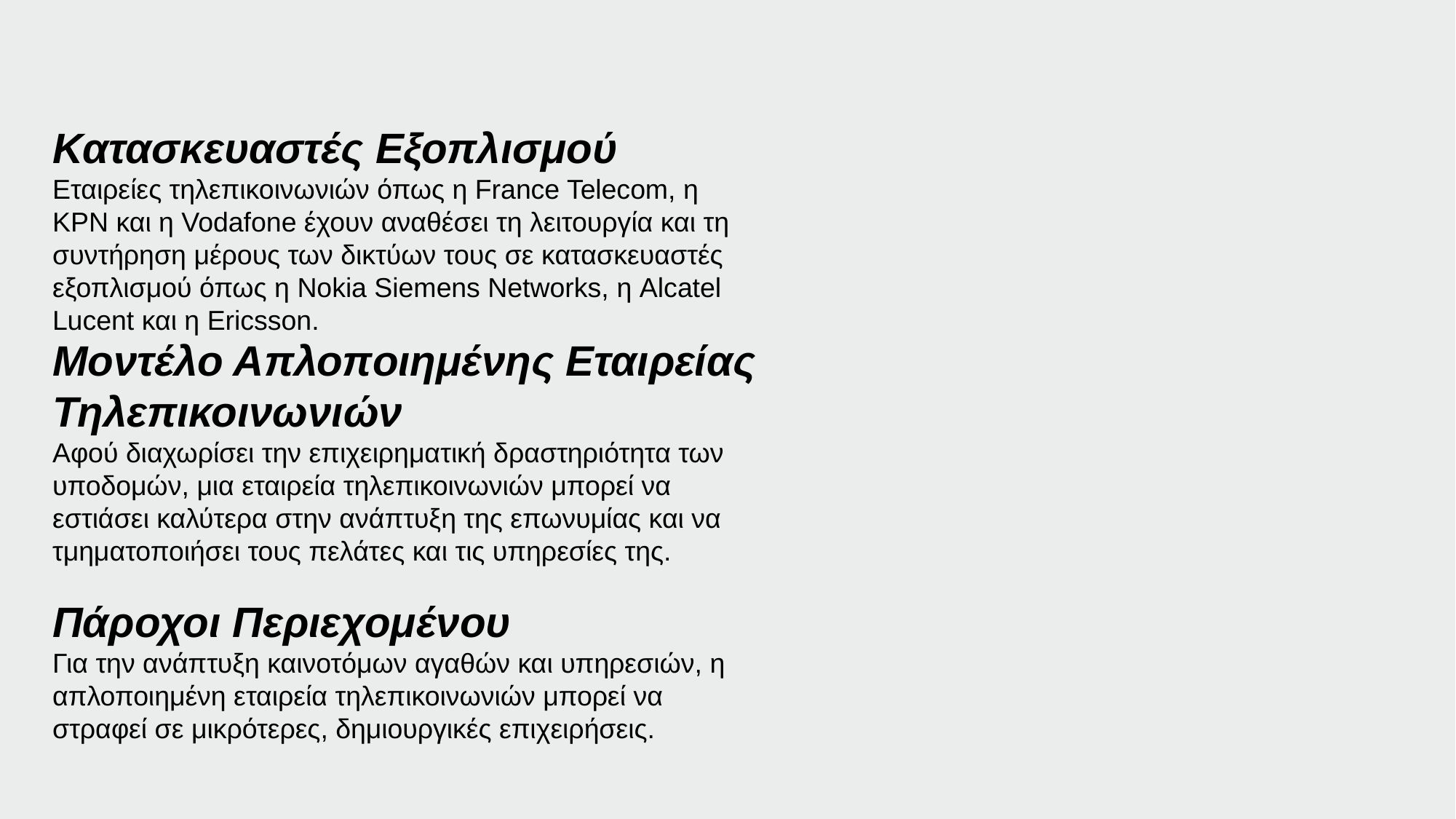

Κατασκευαστές Εξοπλισμού
Εταιρείες τηλεπικοινωνιών όπως η France Telecom, η KPN και η Vodafone έχουν αναθέσει τη λειτουργία και τη συντήρηση μέρους των δικτύων τους σε κατασκευαστές εξοπλισμού όπως η Nokia Siemens Networks, η Alcatel Lucent και η Ericsson.
Μοντέλο Απλοποιημένης Εταιρείας Τηλεπικοινωνιών
Αφού διαχωρίσει την επιχειρηματική δραστηριότητα των υποδομών, μια εταιρεία τηλεπικοινωνιών μπορεί να εστιάσει καλύτερα στην ανάπτυξη της επωνυμίας και να τμηματοποιήσει τους πελάτες και τις υπηρεσίες της.
Πάροχοι Περιεχομένου
Για την ανάπτυξη καινοτόμων αγαθών και υπηρεσιών, η απλοποιημένη εταιρεία τηλεπικοινωνιών μπορεί να στραφεί σε μικρότερες, δημιουργικές επιχειρήσεις.